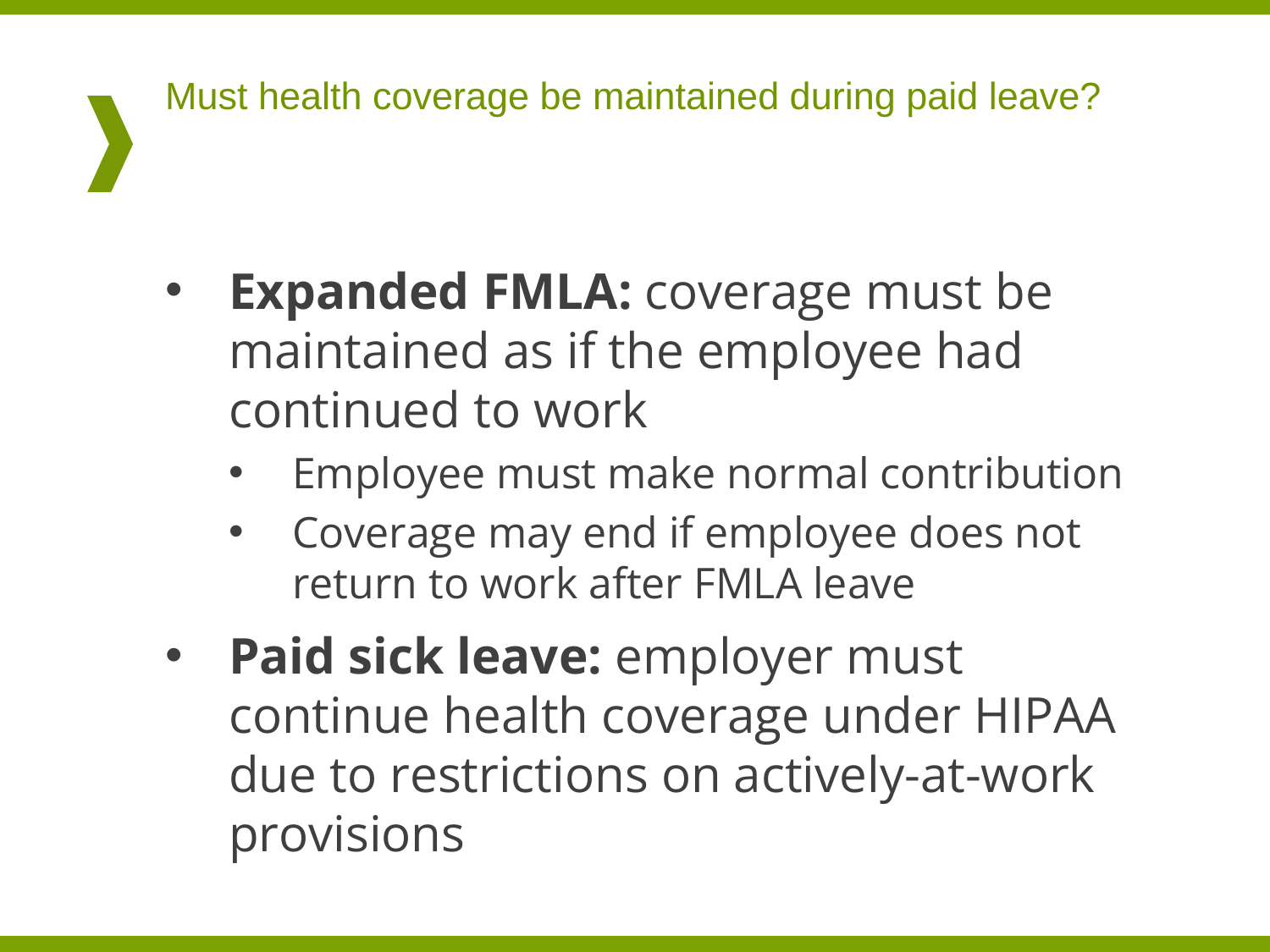

# Must health coverage be maintained during paid leave?
Expanded FMLA: coverage must be maintained as if the employee had continued to work
Employee must make normal contribution
Coverage may end if employee does not return to work after FMLA leave
Paid sick leave: employer must continue health coverage under HIPAA due to restrictions on actively-at-work provisions